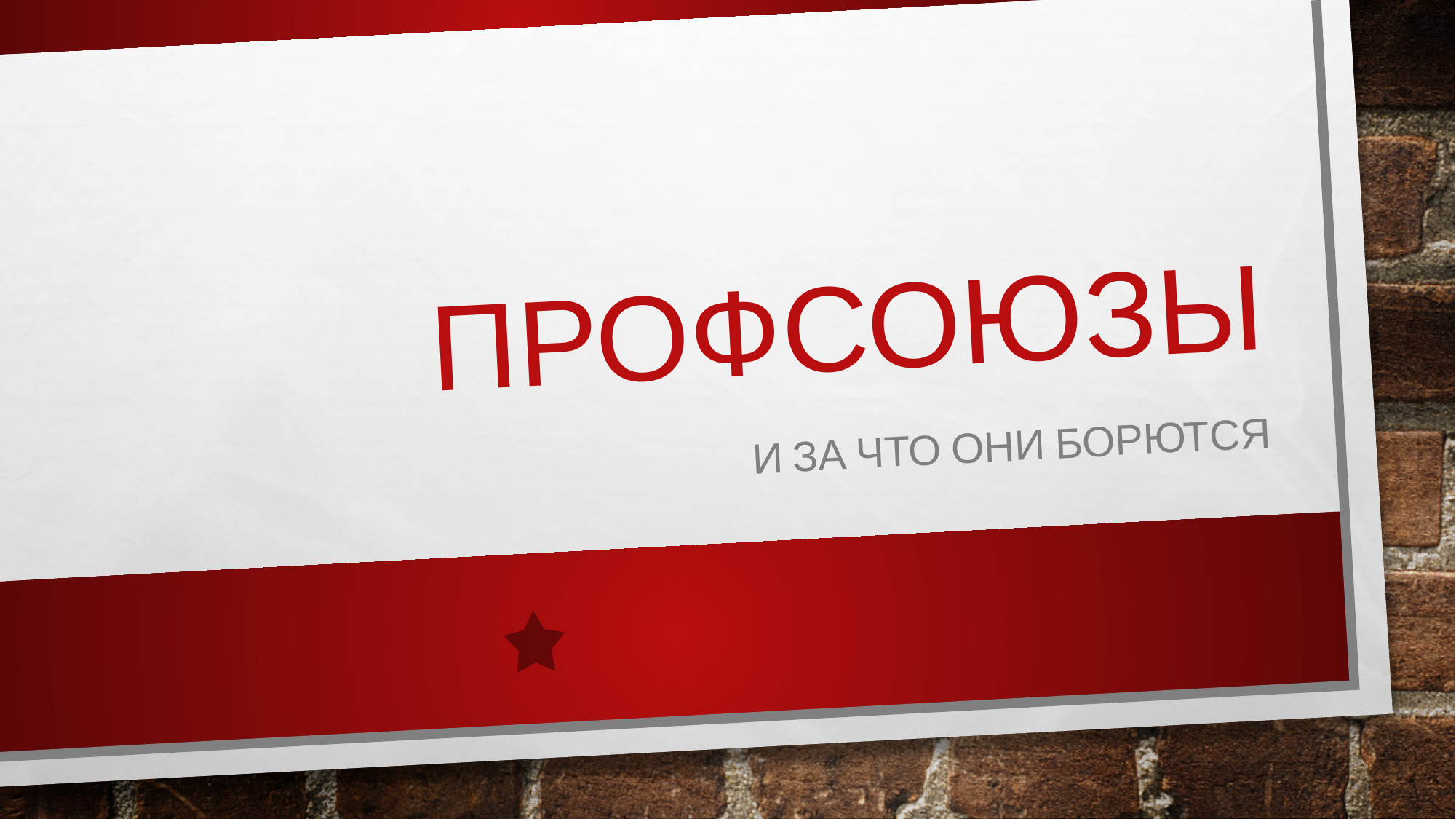

# профсоюзы
И за что они борются